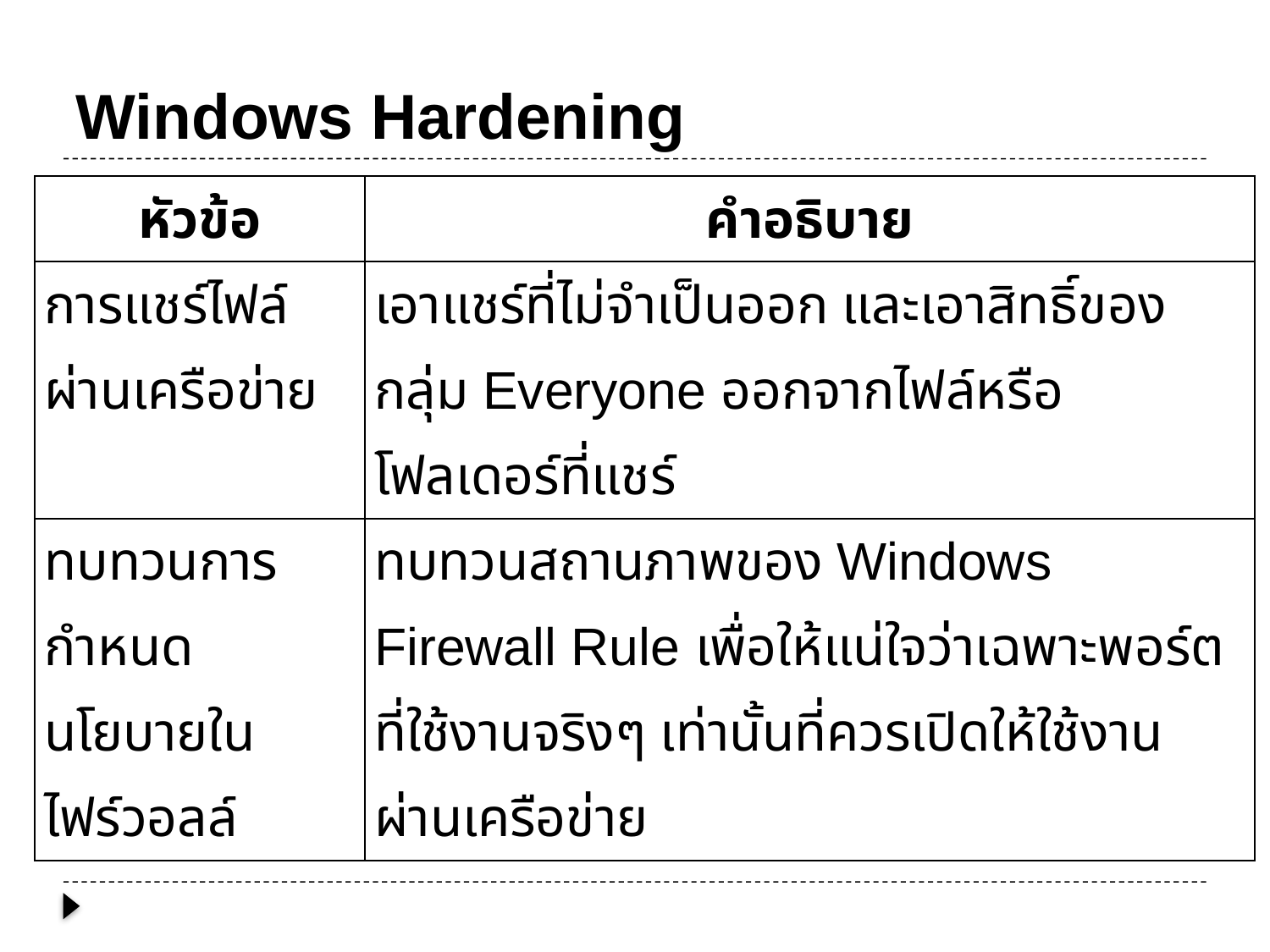

# Windows Hardening
| หัวข้อ | คำอธิบาย |
| --- | --- |
| การแชร์ไฟล์ผ่านเครือข่าย | เอาแชร์ที่ไม่จำเป็นออก และเอาสิทธิ์ของกลุ่ม Everyone ออกจากไฟล์หรือโฟลเดอร์ที่แชร์ |
| ทบทวนการกำหนดนโยบายในไฟร์วอลล์ | ทบทวนสถานภาพของ Windows Firewall Rule เพื่อให้แน่ใจว่าเฉพาะพอร์ตที่ใช้งานจริงๆ เท่านั้นที่ควรเปิดให้ใช้งานผ่านเครือข่าย |